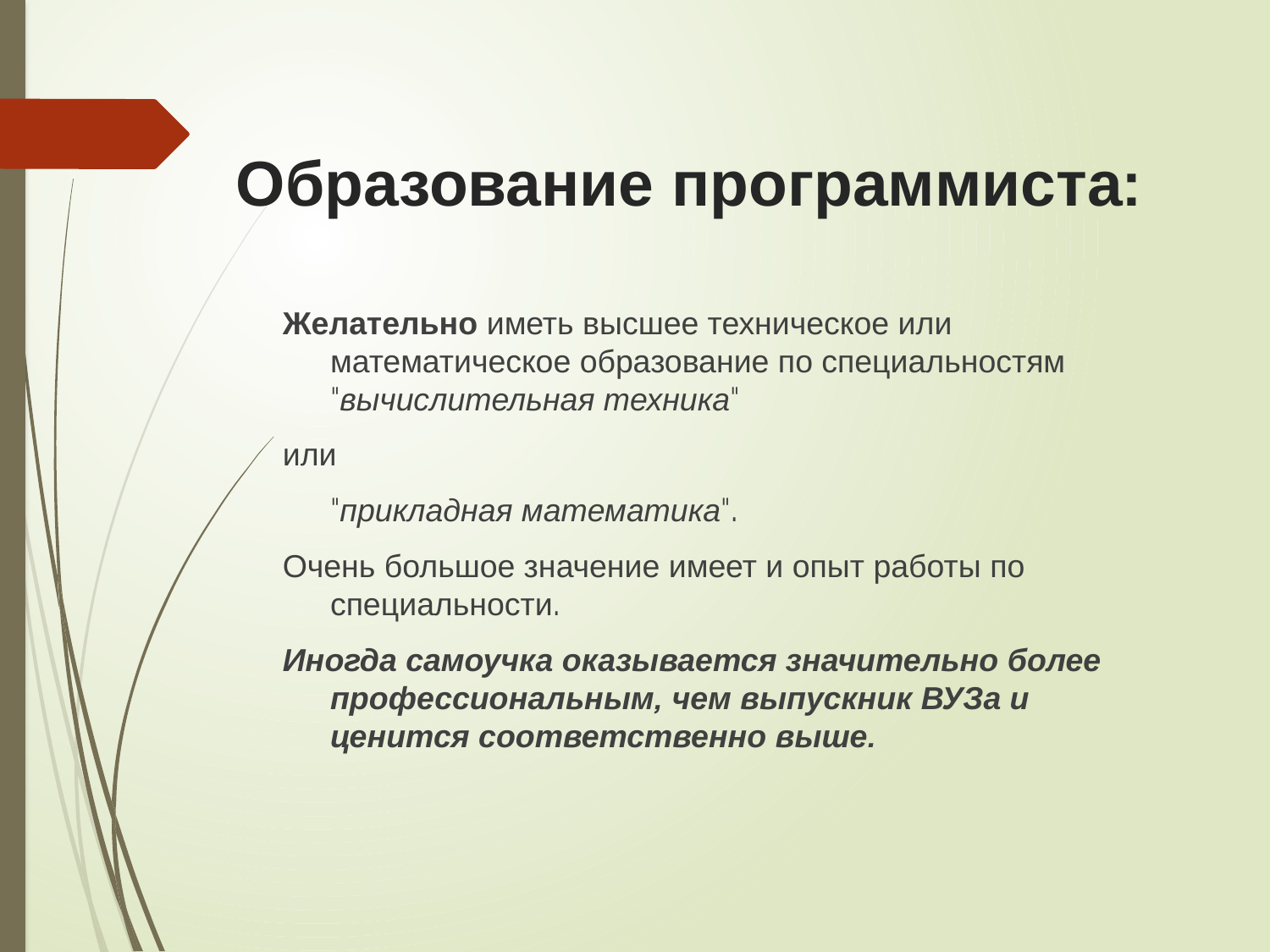

# Образование программиста:
Желательно иметь высшее техническое или математическое образование по специальностям "вычислительная техника"
или
	"прикладная математика".
Очень большое значение имеет и опыт работы по специальности.
Иногда самоучка оказывается значительно более профессиональным, чем выпускник ВУЗа и ценится соответственно выше.